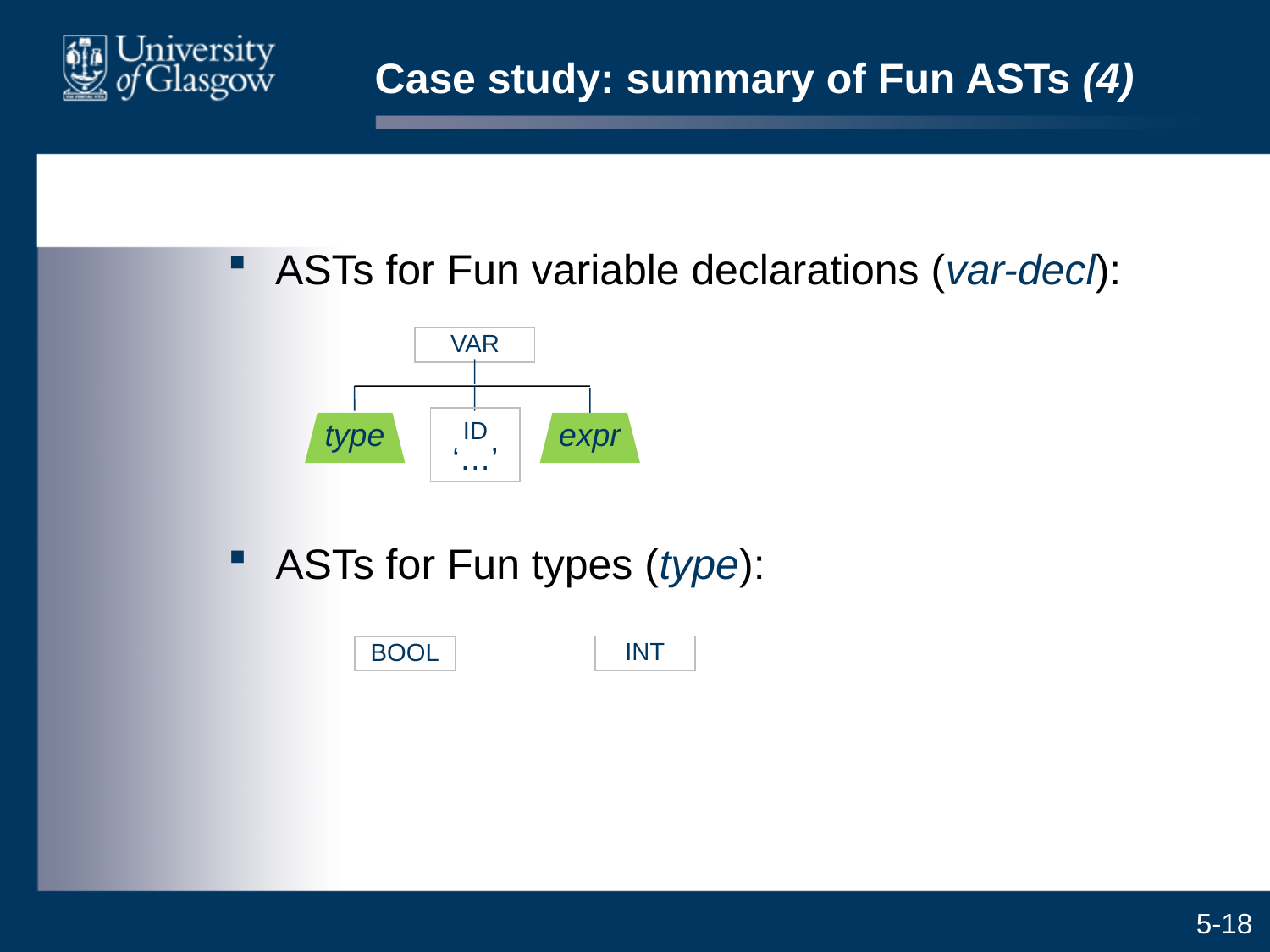

# Case study: summary of Fun ASTs (4)
ASTs for Fun variable declarations (var-decl):
VAR

ID
‘…’

expr
type
ASTs for Fun types (type):
INT
BOOL